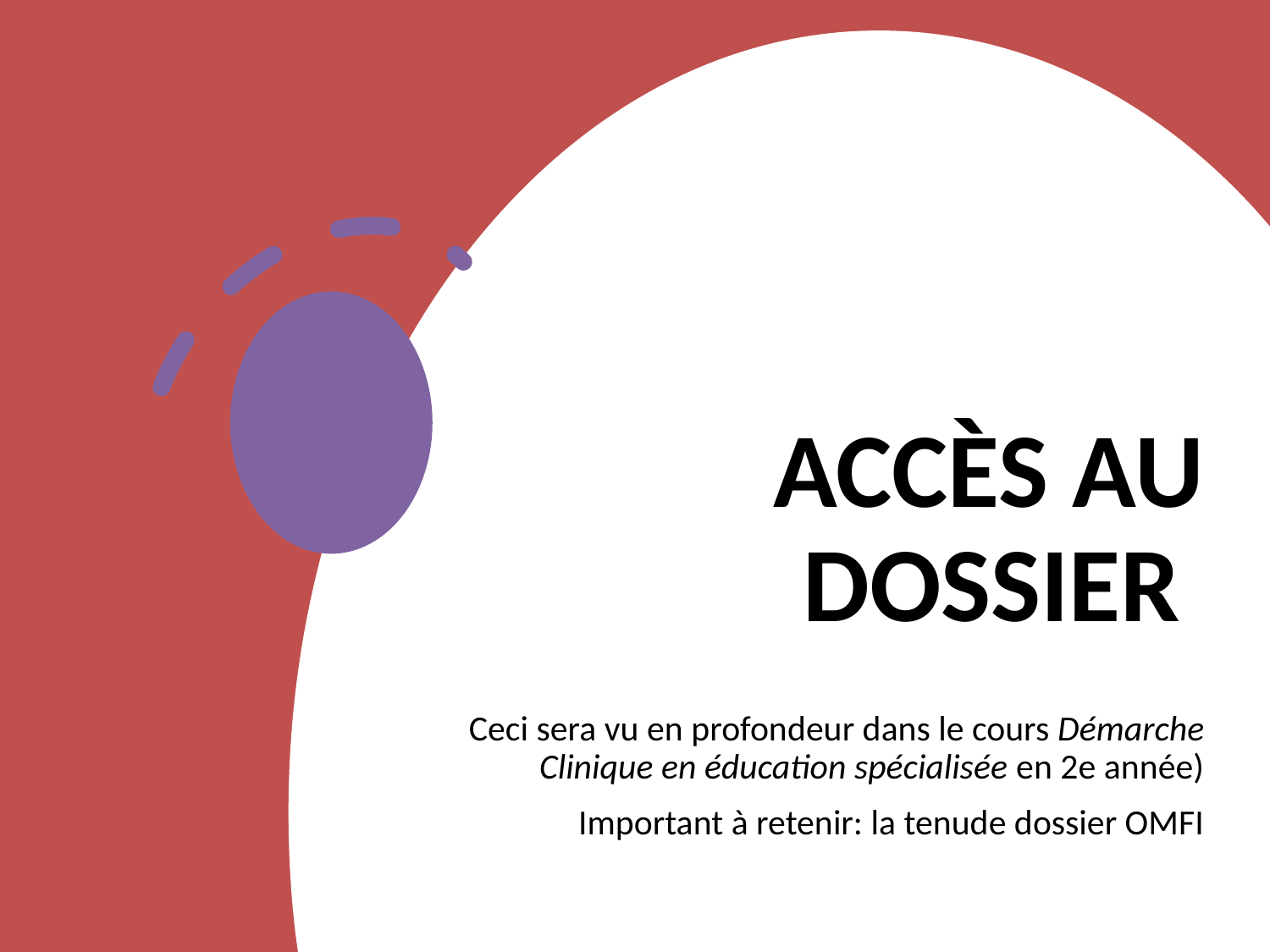

# Accès au dossier

Ceci sera vu en profondeur dans le cours Démarche Clinique en éducation spécialisée en 2e année)
 Important à retenir: la tenude dossier OMFI